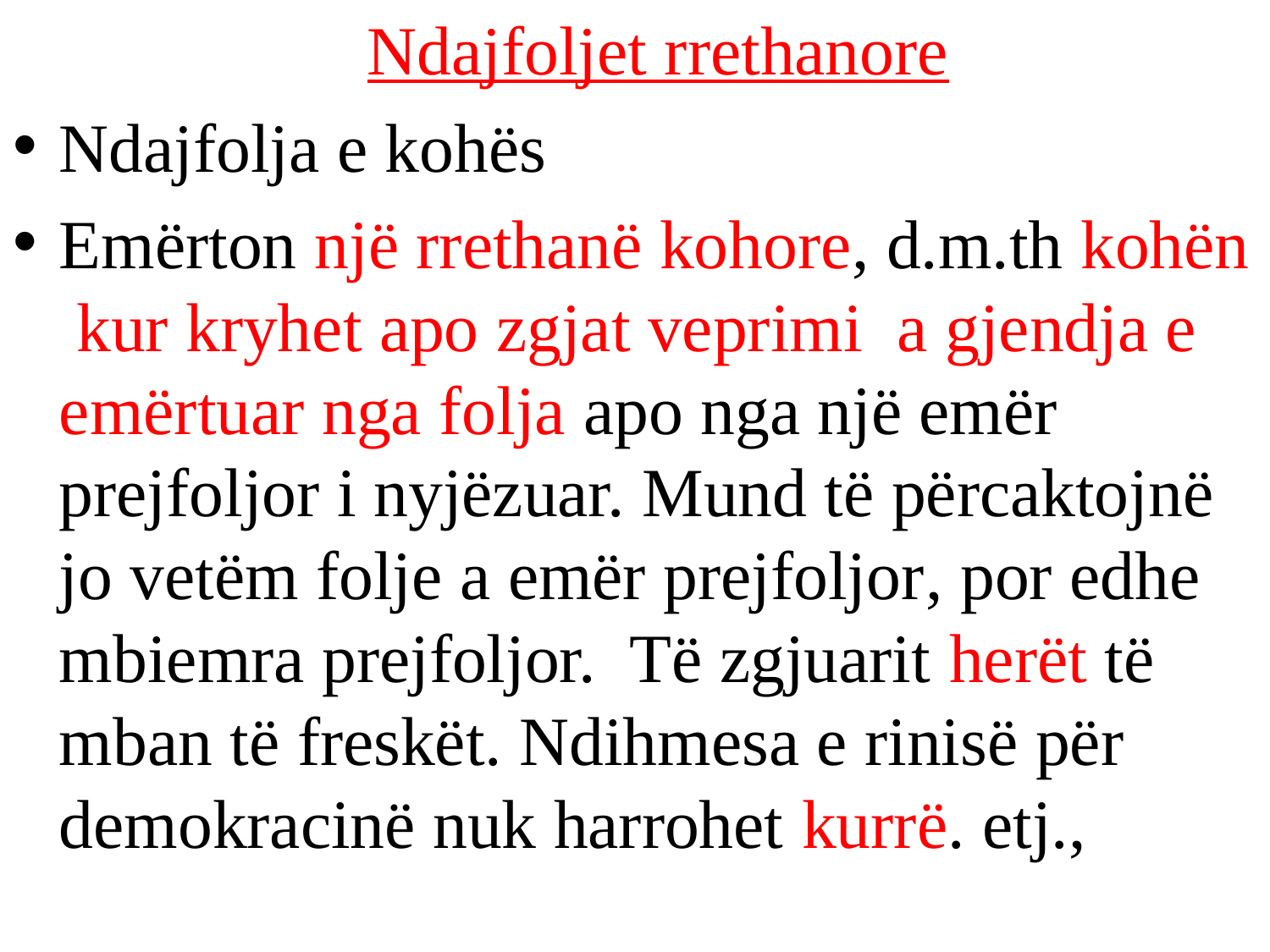

Ndajfoljet rrethanore
Ndajfolja e kohës
Emërton një rrethanë kohore, d.m.th kohën  kur kryhet apo zgjat veprimi  a gjendja e emërtuar nga folja apo nga një emër prejfoljor i nyjëzuar. Mund të përcaktojnë jo vetëm folje a emër prejfoljor, por edhe mbiemra prejfoljor.  Të zgjuarit herët të mban të freskët. Ndihmesa e rinisë për demokracinë nuk harrohet kurrë. etj.,